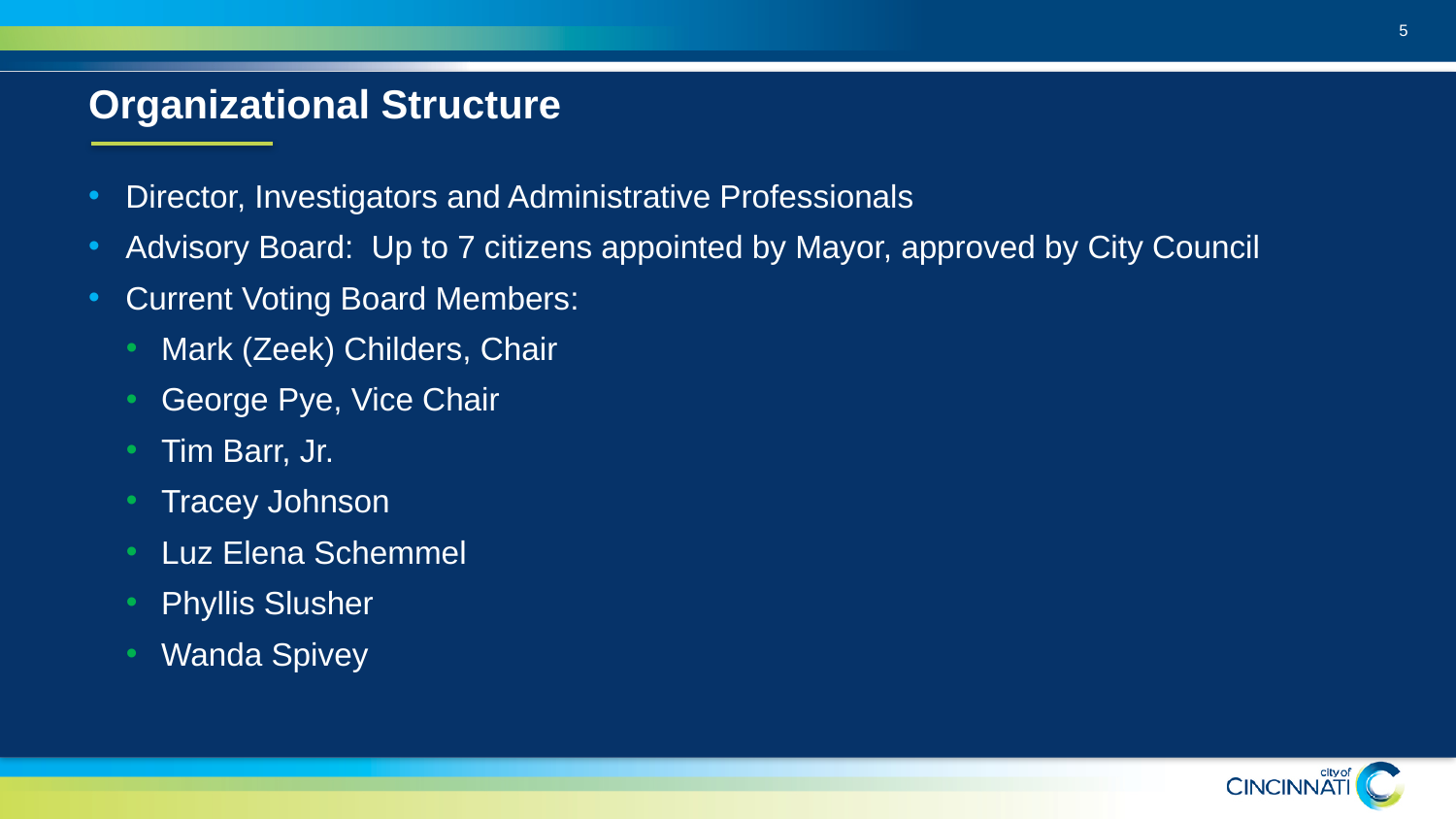

5
Organizational Structure

Director, Investigators and Administrative Professionals
Advisory Board:  Up to 7 citizens appointed by Mayor, approved by City Council
Current Voting Board Members:
Mark (Zeek) Childers, Chair
George Pye, Vice Chair
Tim Barr, Jr.
Tracey Johnson
Luz Elena Schemmel
Phyllis Slusher
Wanda Spivey